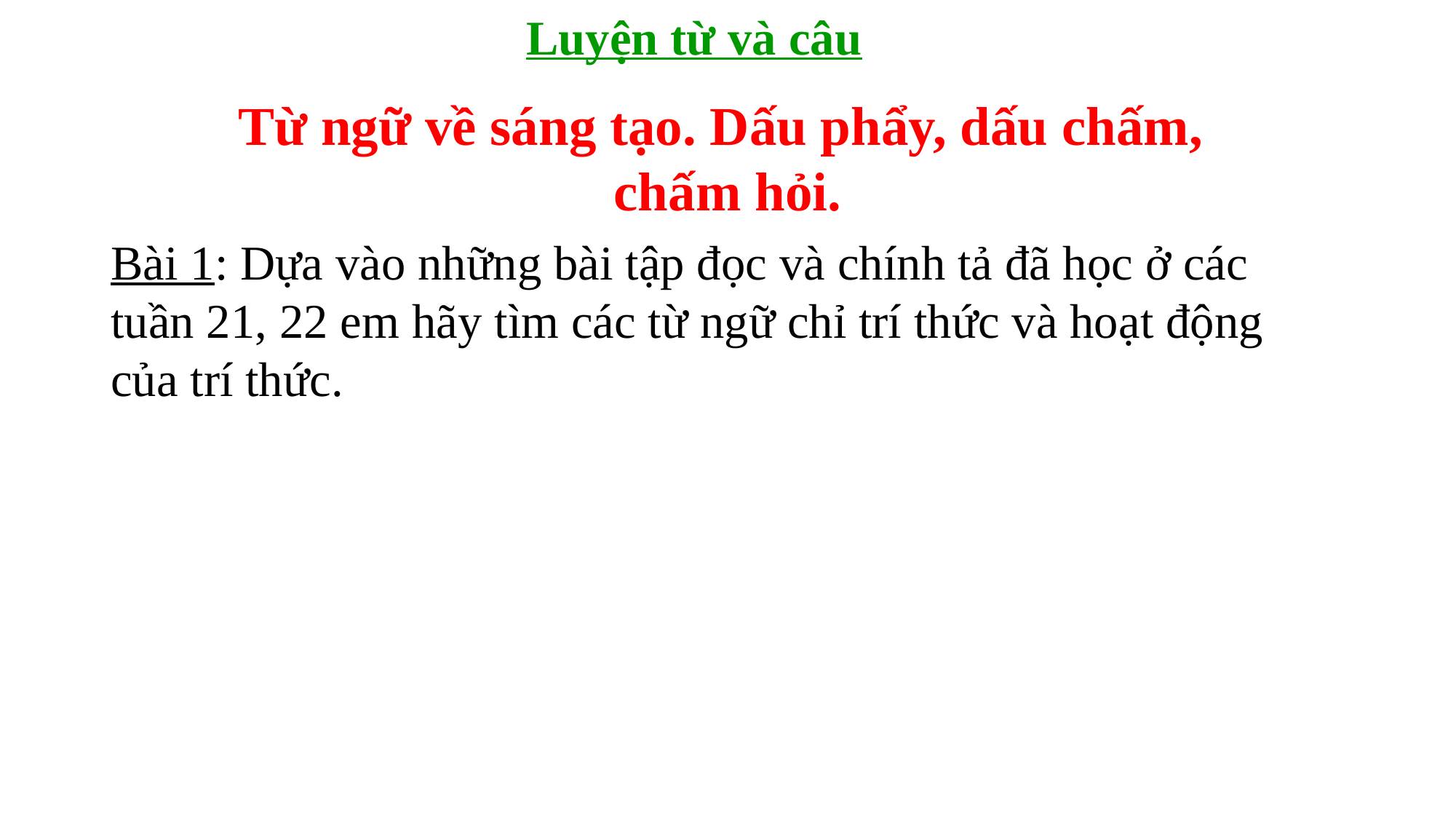

Luyện từ và câu
Từ ngữ về sáng tạo. Dấu phẩy, dấu chấm,
chấm hỏi.
Bài 1: Dựa vào những bài tập đọc và chính tả đã học ở các tuần 21, 22 em hãy tìm các từ ngữ chỉ trí thức và hoạt động của trí thức.